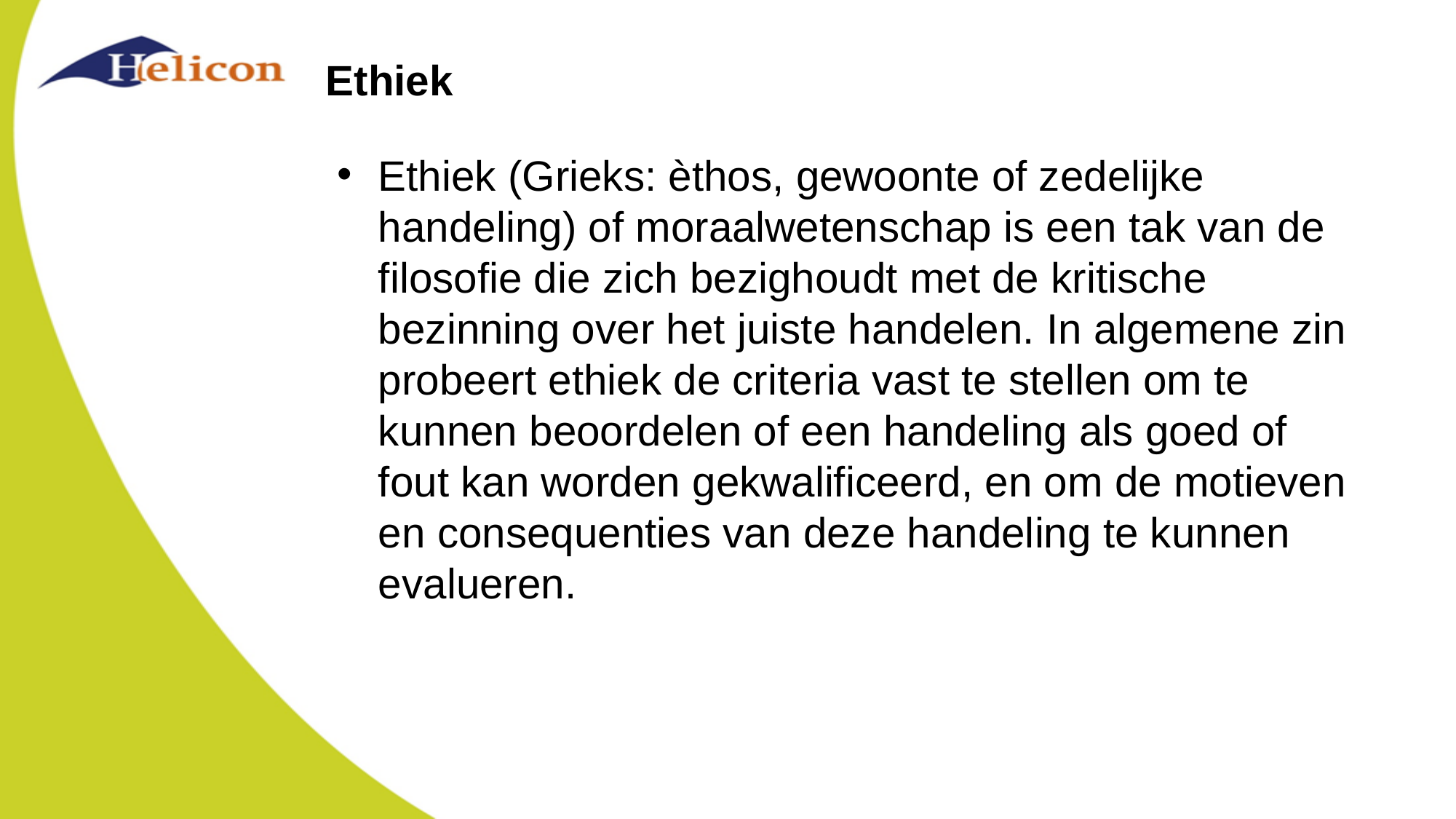

# Ethiek
Ethiek (Grieks: èthos, gewoonte of zedelijke handeling) of moraalwetenschap is een tak van de filosofie die zich bezighoudt met de kritische bezinning over het juiste handelen. In algemene zin probeert ethiek de criteria vast te stellen om te kunnen beoordelen of een handeling als goed of fout kan worden gekwalificeerd, en om de motieven en consequenties van deze handeling te kunnen evalueren.